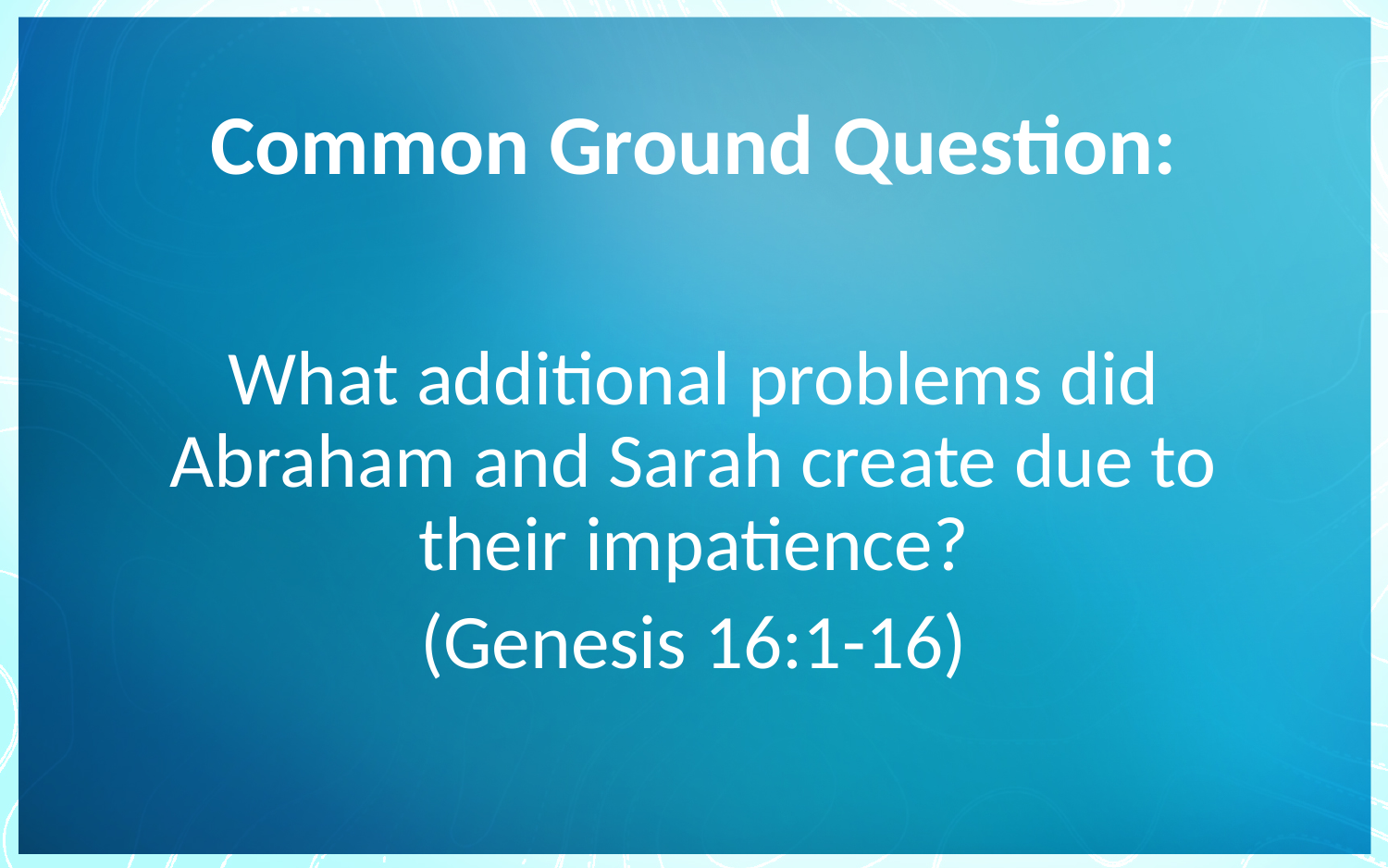

# Common Ground Question:

What additional problems did Abraham and Sarah create due to their impatience?
(Genesis 16:1-16)